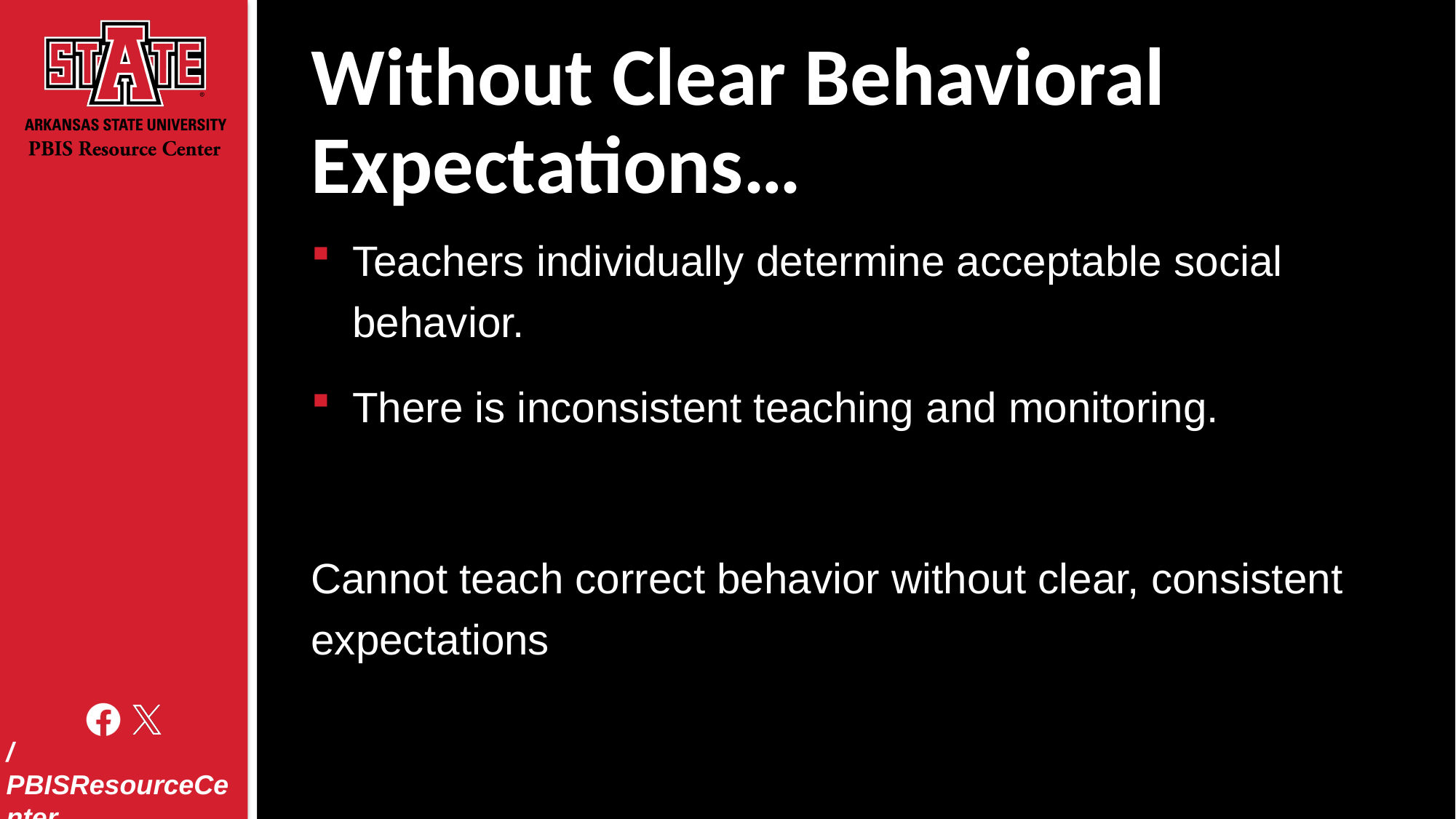

# Without Clear Behavioral Expectations…
Teachers individually determine acceptable social behavior.
There is inconsistent teaching and monitoring.

Cannot teach correct behavior without clear, consistent expectations